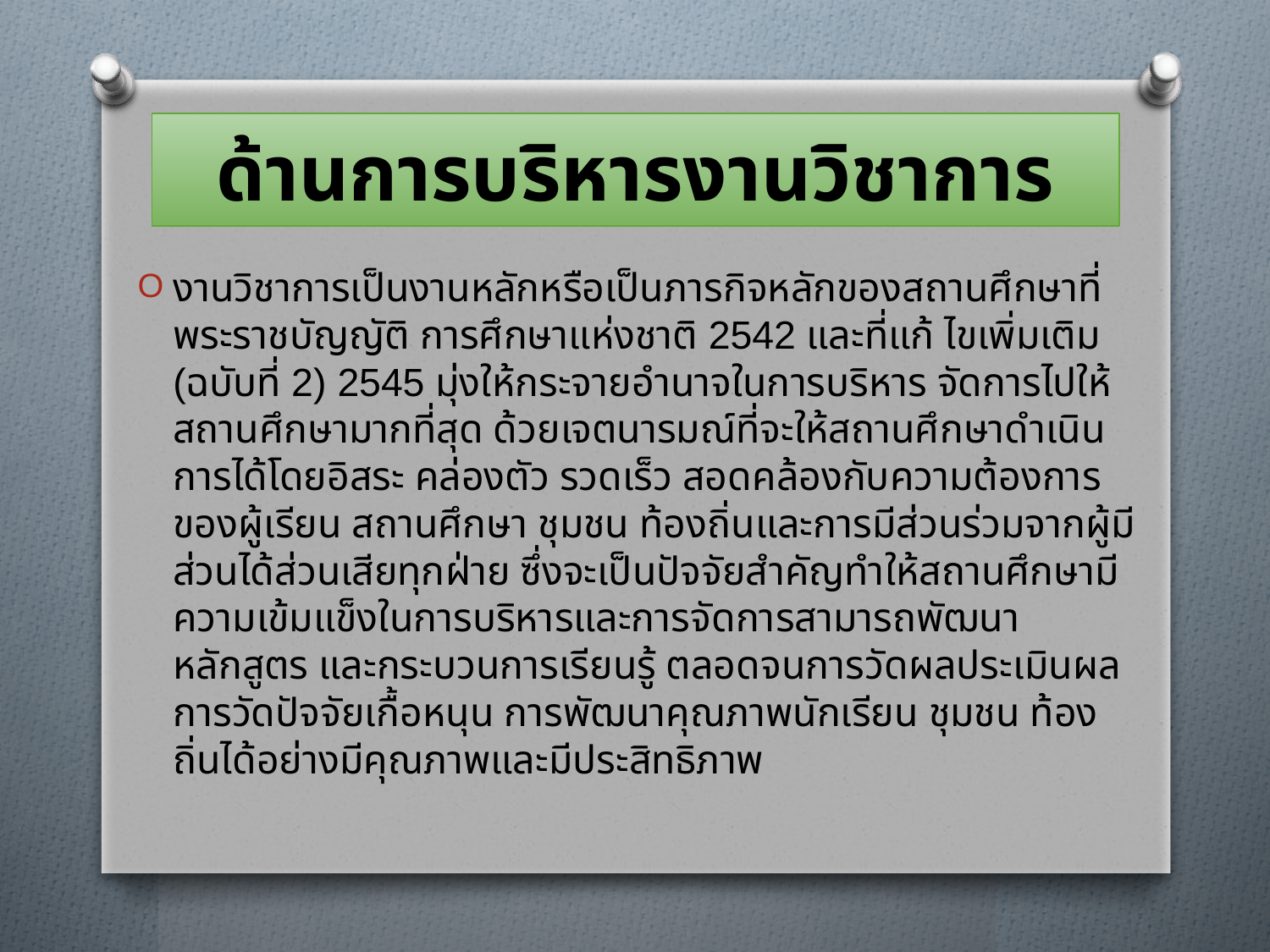

# ด้านการบริหารงานวิชาการ
งานวิชาการเป็นงานหลักหรือเป็นภารกิจหลักของสถานศึกษาที่พระราชบัญญัติ การศึกษาแห่งชาติ 2542 และที่แก้ ไขเพิ่มเติม (ฉบับที่ 2) 2545 มุ่งให้กระจายอำนาจในการบริหาร จัดการไปให้สถานศึกษามากที่สุด ด้วยเจตนารมณ์ที่จะให้สถานศึกษาดำเนินการได้โดยอิสระ คล่องตัว รวดเร็ว สอดคล้องกับความต้องการของผู้เรียน สถานศึกษา ชุมชน ท้องถิ่นและการมีส่วนร่วมจากผู้มีส่วนได้ส่วนเสียทุกฝ่าย ซึ่งจะเป็นปัจจัยสำคัญทำให้สถานศึกษามีความเข้มแข็งในการบริหารและการจัดการสามารถพัฒนาหลักสูตร และกระบวนการเรียนรู้ ตลอดจนการวัดผลประเมินผล การวัดปัจจัยเกื้อหนุน การพัฒนาคุณภาพนักเรียน ชุมชน ท้องถิ่นได้อย่างมีคุณภาพและมีประสิทธิภาพ